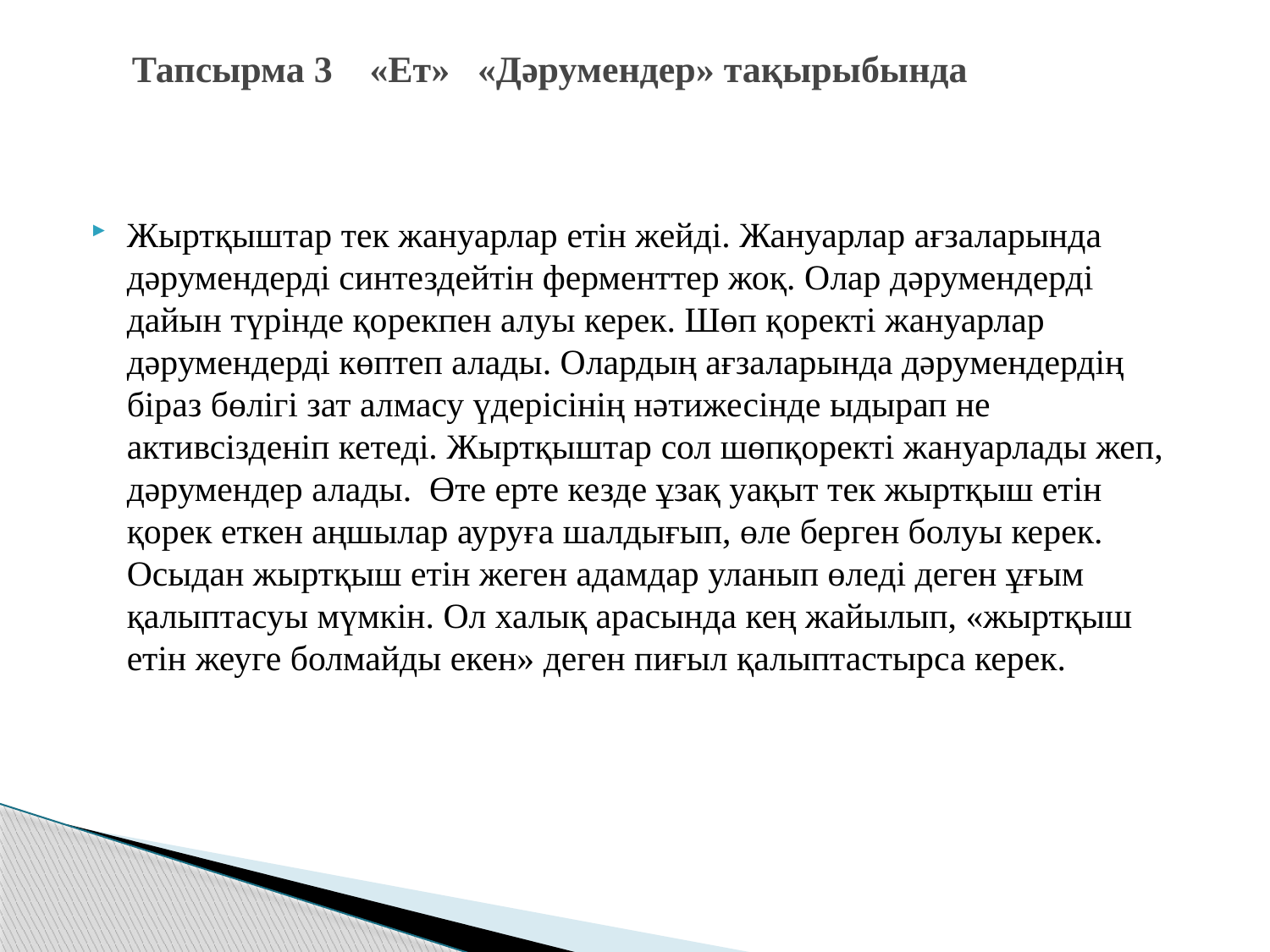

# Тапсырма 3    «Ет»   «Дәрумендер» тақырыбында
Жыртқыштар тек жануарлар етін жейді. Жануарлар ағзаларында дәрумендерді синтездейтін ферменттер жоқ. Олар дәрумендерді дайын түрінде қорекпен алуы керек. Шөп қоректі жануарлар дәрумендерді көптеп алады. Олардың ағзаларында дәрумендердің біраз бөлігі зат алмасу үдерісінің нәтижесінде ыдырап не активсізденіп кетеді. Жыртқыштар сол шөпқоректі жануарлады жеп, дәрумендер алады.  Өте ерте кезде ұзақ уақыт тек жыртқыш етін қорек еткен аңшылар ауруға шалдығып, өле берген болуы керек. Осыдан жыртқыш етін жеген адамдар уланып өледі деген ұғым қалыптасуы мүмкін. Ол халық арасында кең жайылып, «жыртқыш етін жеуге болмайды екен» деген пиғыл қалыптастырса керек.